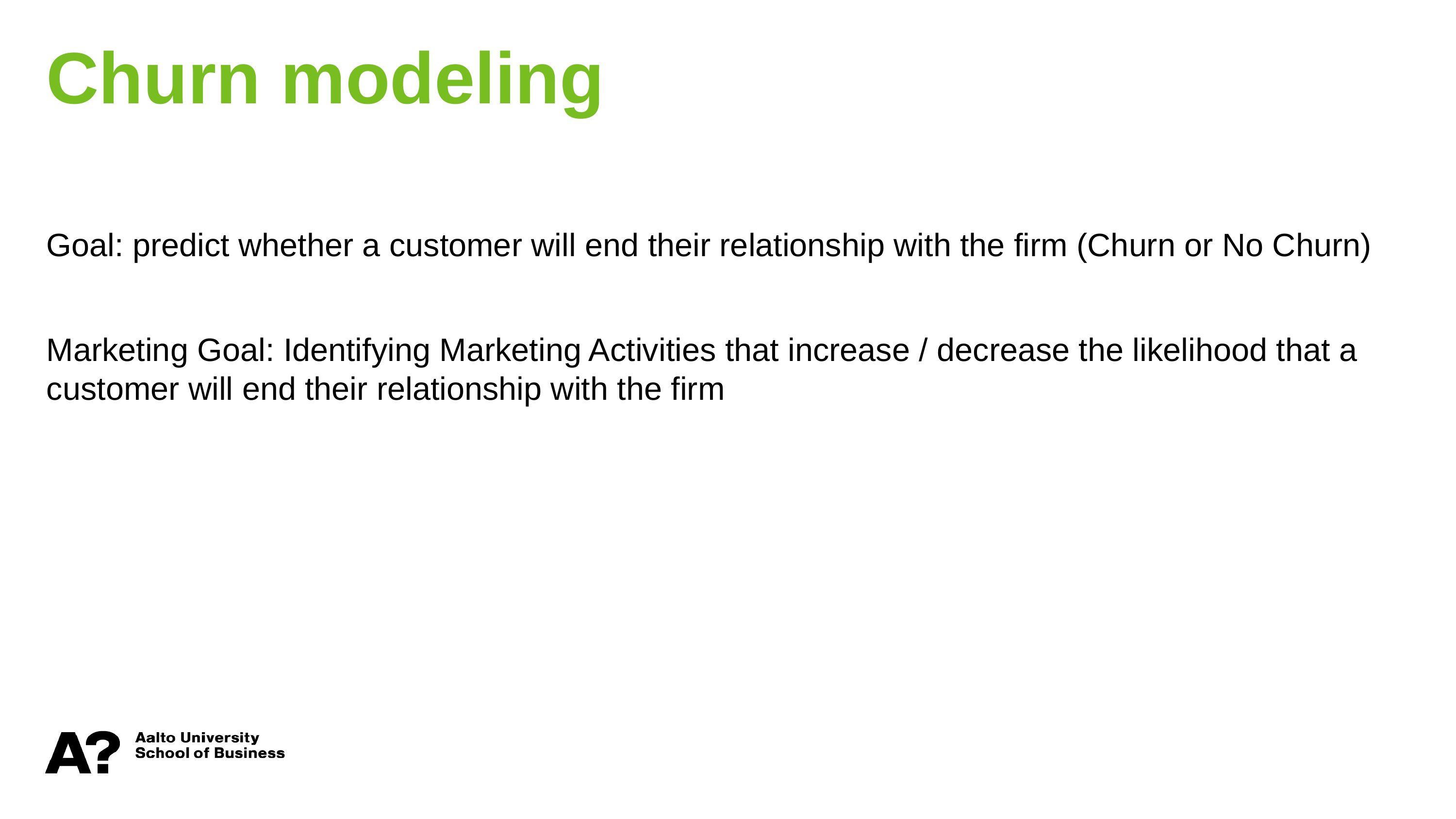

Churn modeling
Goal: predict whether a customer will end their relationship with the firm (Churn or No Churn)

Marketing Goal: Identifying Marketing Activities that increase / decrease the likelihood that a customer will end their relationship with the firm